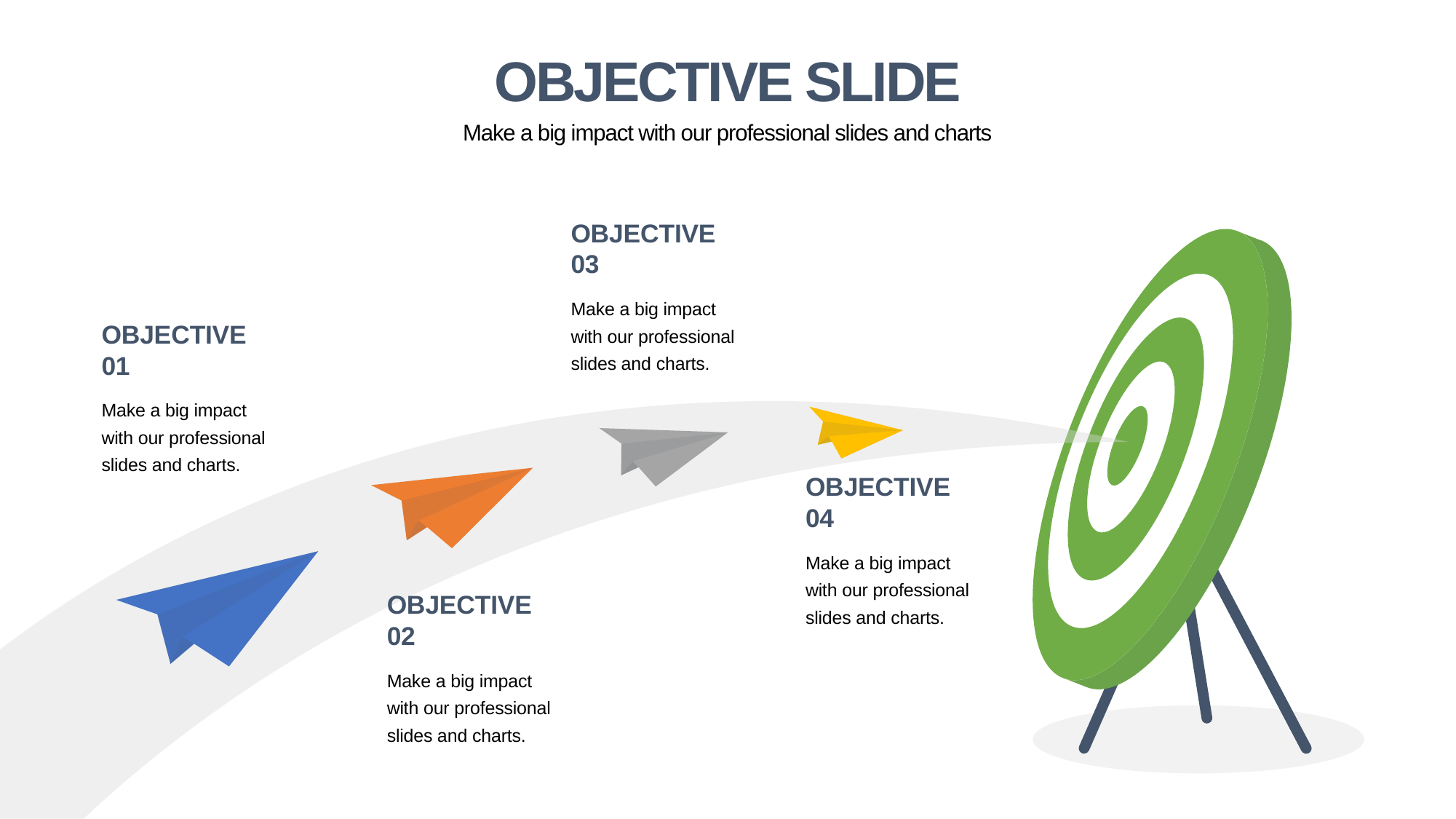

OBJECTIVE SLIDE
Make a big impact with our professional slides and charts

OBJECTIVE 03
Make a big impact with our professional slides and charts.
OBJECTIVE 01
Make a big impact with our professional slides and charts.

OBJECTIVE 04
Make a big impact with our professional slides and charts.

OBJECTIVE 02
Make a big impact with our professional slides and charts.